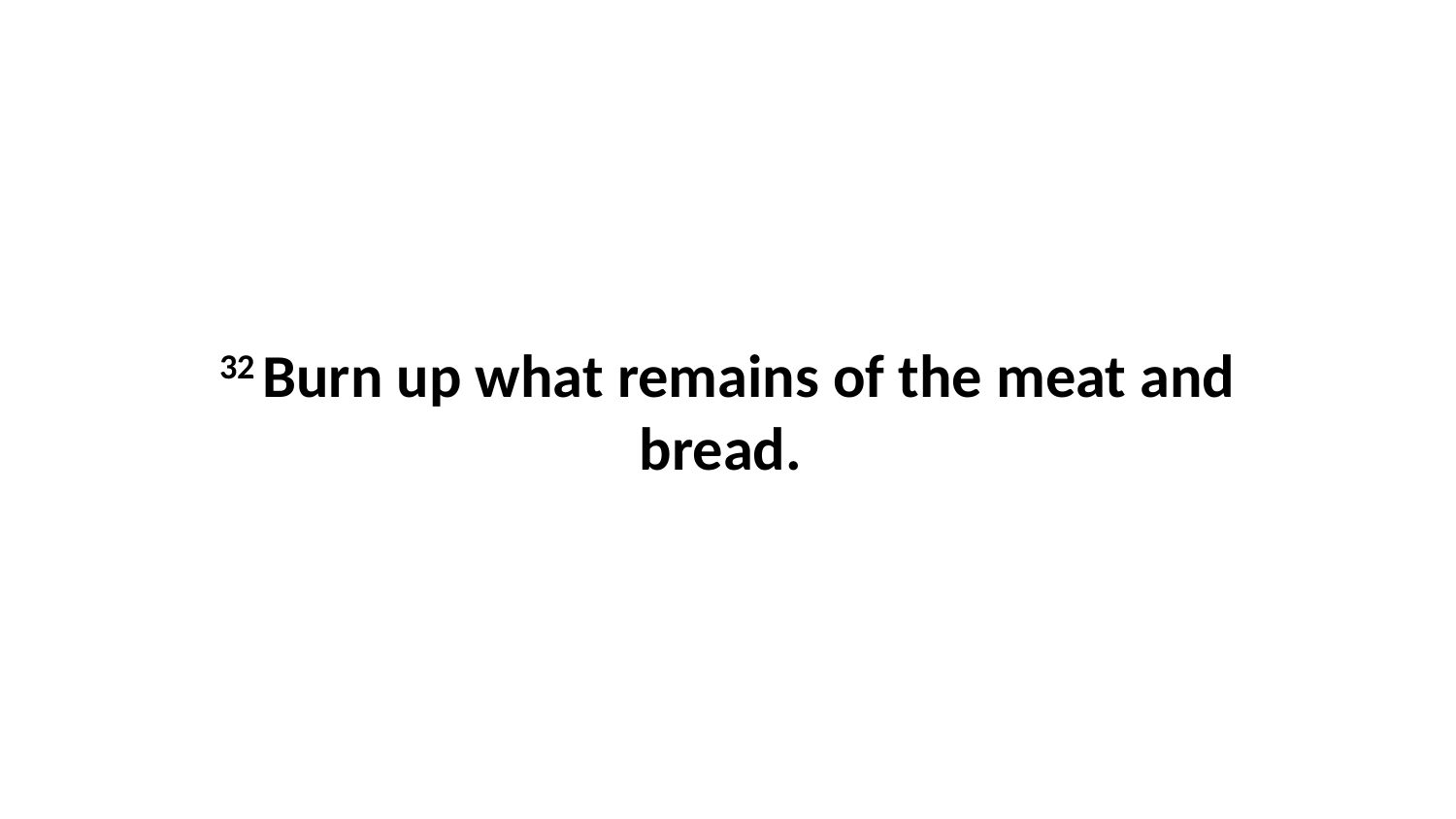

32 Burn up what remains of the meat and bread.